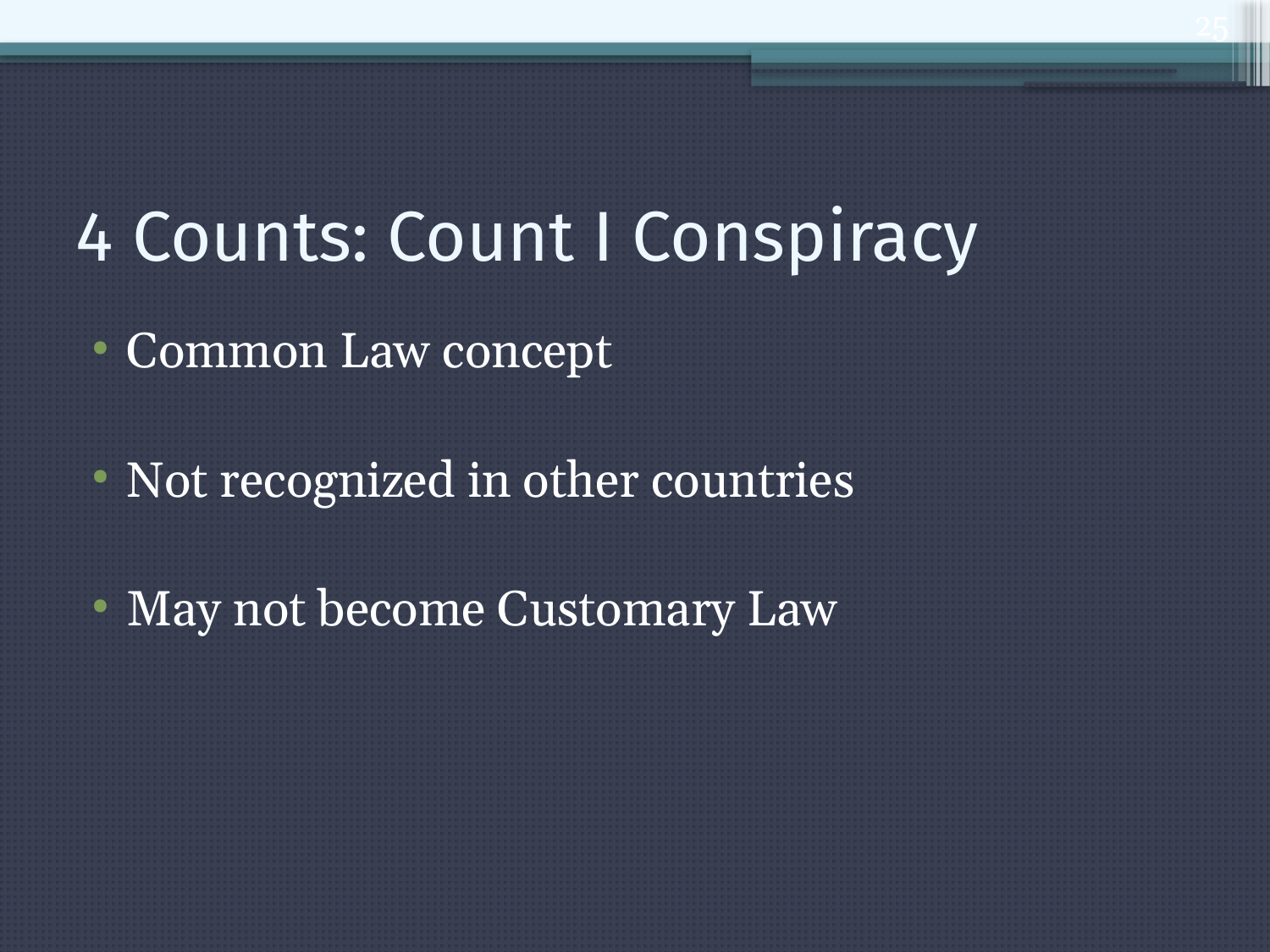

25
# 4 Counts: Count I Conspiracy
Common Law concept

Not recognized in other countries

May not become Customary Law